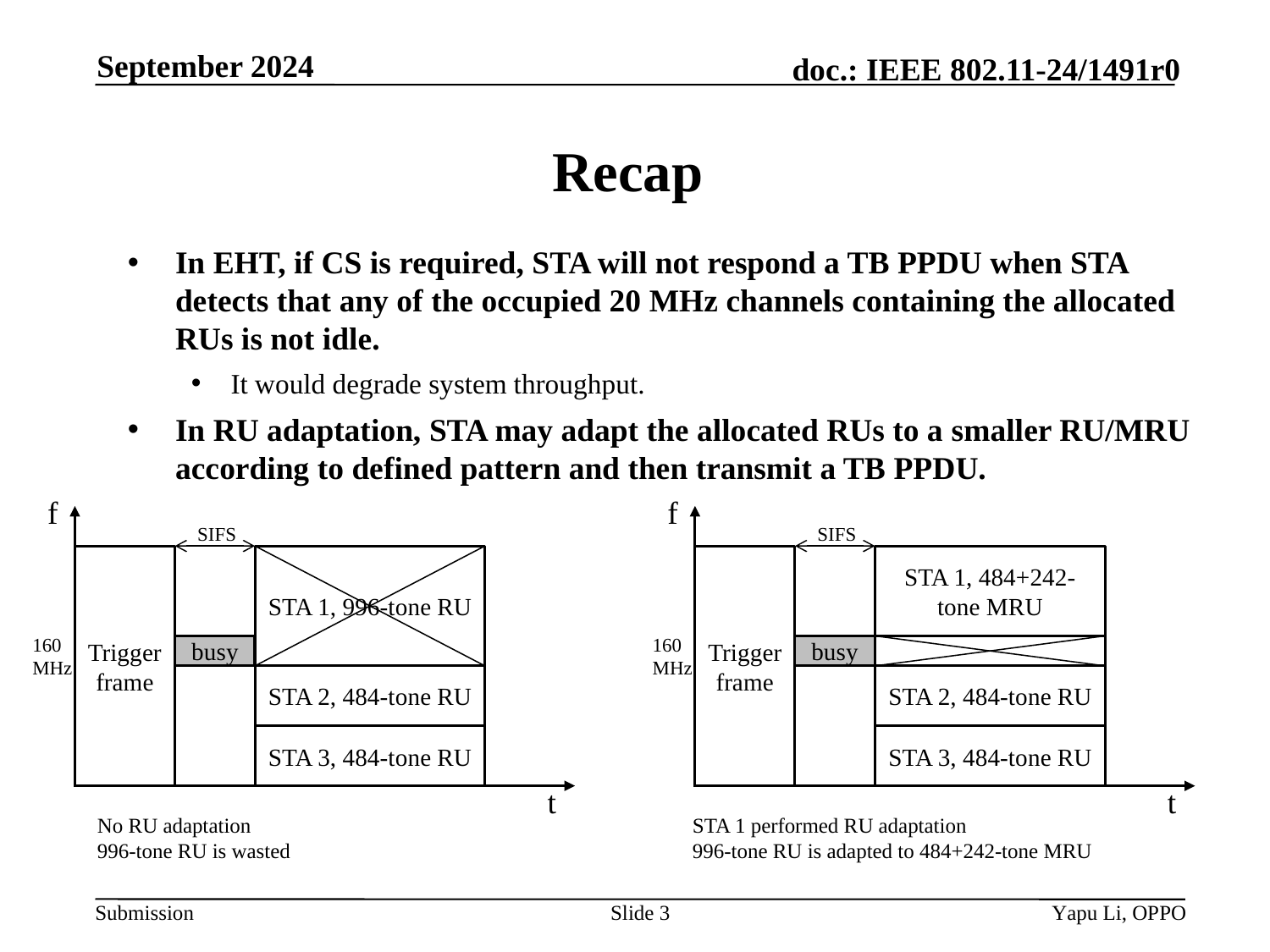

September 2024
# Recap
In EHT, if CS is required, STA will not respond a TB PPDU when STA detects that any of the occupied 20 MHz channels containing the allocated RUs is not idle.
It would degrade system throughput.
In RU adaptation, STA may adapt the allocated RUs to a smaller RU/MRU according to defined pattern and then transmit a TB PPDU.
f
f
SIFS
SIFS
Trigger frame
STA 1, 996-tone RU
Trigger frame
STA 1, 484+242-tone MRU
160MHz
160MHz
busy
busy

STA 2, 484-tone RU
STA 2, 484-tone RU
STA 3, 484-tone RU

STA 3, 484-tone RU
t
t
No RU adaptation
996-tone RU is wasted
STA 1 performed RU adaptation
996-tone RU is adapted to 484+242-tone MRU
Slide 3
Yapu Li, OPPO